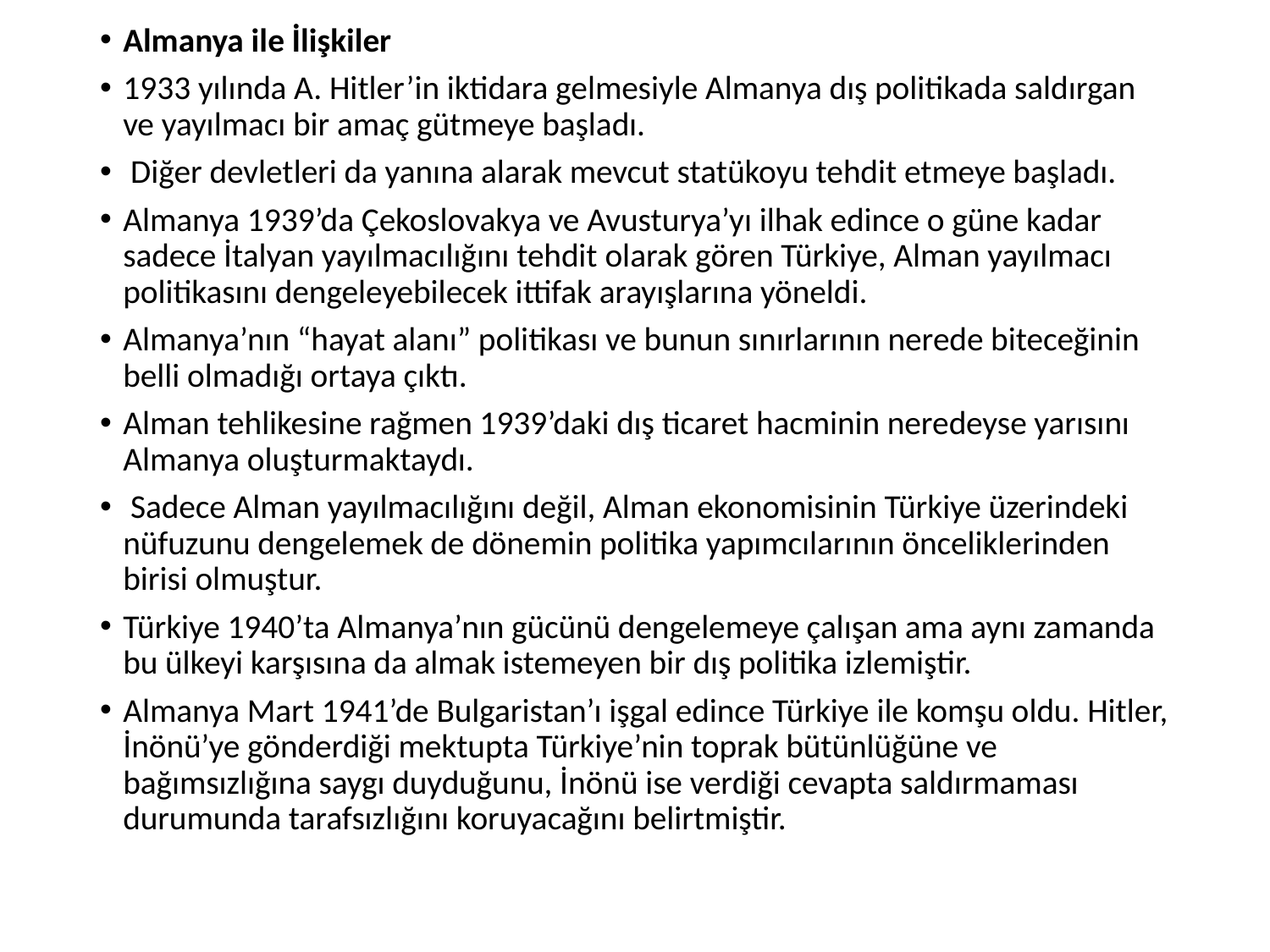

Almanya ile İlişkiler
1933 yılında A. Hitler’in iktidara gelmesiyle Almanya dış politikada saldırgan ve yayılmacı bir amaç gütmeye başladı.
 Diğer devletleri da yanına alarak mevcut statükoyu tehdit etmeye başladı.
Almanya 1939’da Çekoslovakya ve Avusturya’yı ilhak edince o güne kadar sadece İtalyan yayılmacılığını tehdit olarak gören Türkiye, Alman yayılmacı politikasını dengeleyebilecek ittifak arayışlarına yöneldi.
Almanya’nın “hayat alanı” politikası ve bunun sınırlarının nerede biteceğinin belli olmadığı ortaya çıktı.
Alman tehlikesine rağmen 1939’daki dış ticaret hacminin neredeyse yarısını Almanya oluşturmaktaydı.
 Sadece Alman yayılmacılığını değil, Alman ekonomisinin Türkiye üzerindeki nüfuzunu dengelemek de dönemin politika yapımcılarının önceliklerinden birisi olmuştur.
Türkiye 1940’ta Almanya’nın gücünü dengelemeye çalışan ama aynı zamanda bu ülkeyi karşısına da almak istemeyen bir dış politika izlemiştir.
Almanya Mart 1941’de Bulgaristan’ı işgal edince Türkiye ile komşu oldu. Hitler, İnönü’ye gönderdiği mektupta Türkiye’nin toprak bütünlüğüne ve bağımsızlığına saygı duyduğunu, İnönü ise verdiği cevapta saldırmaması durumunda tarafsızlığını koruyacağını belirtmiştir.